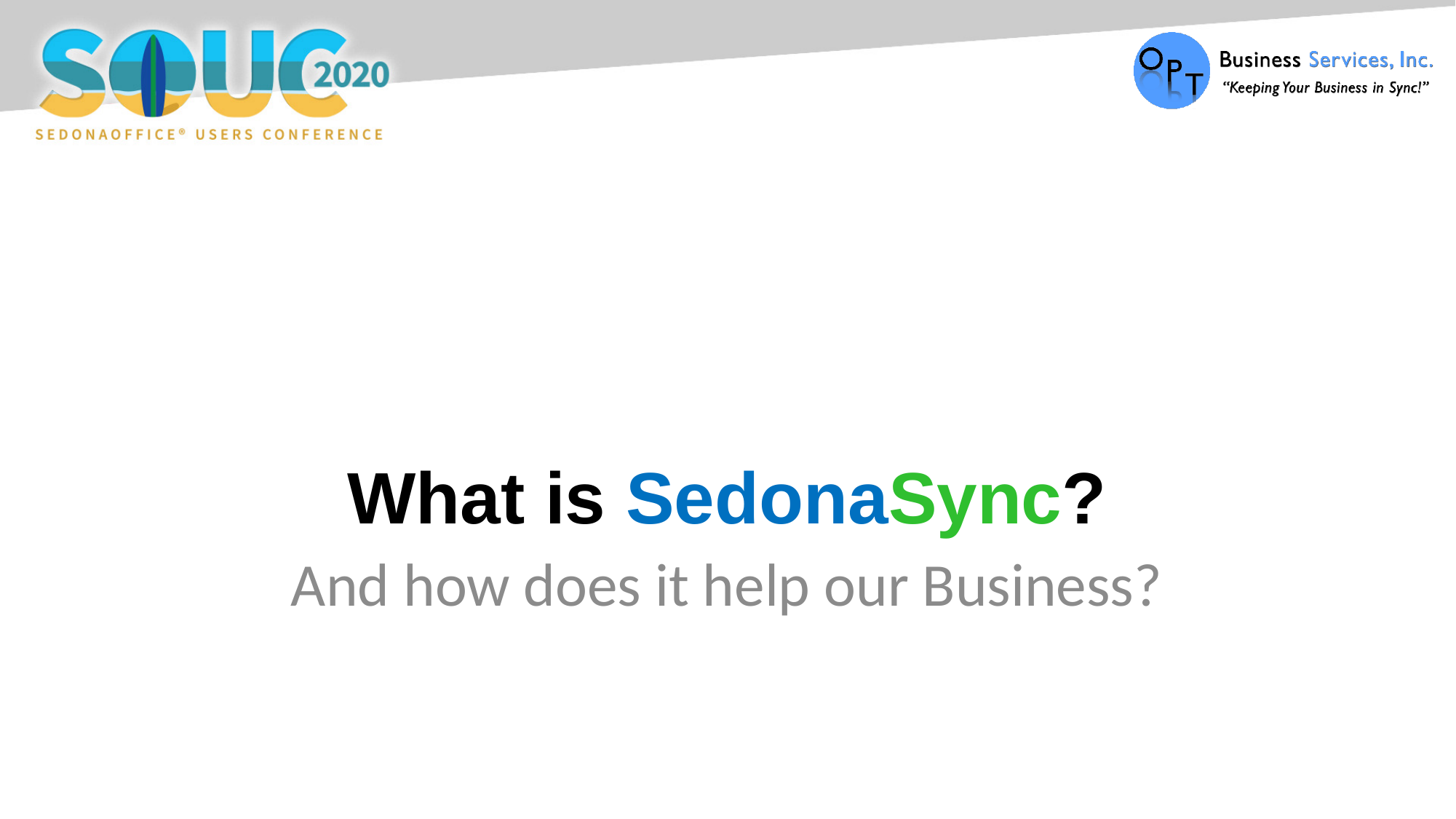

# What is SedonaSync?
And how does it help our Business?